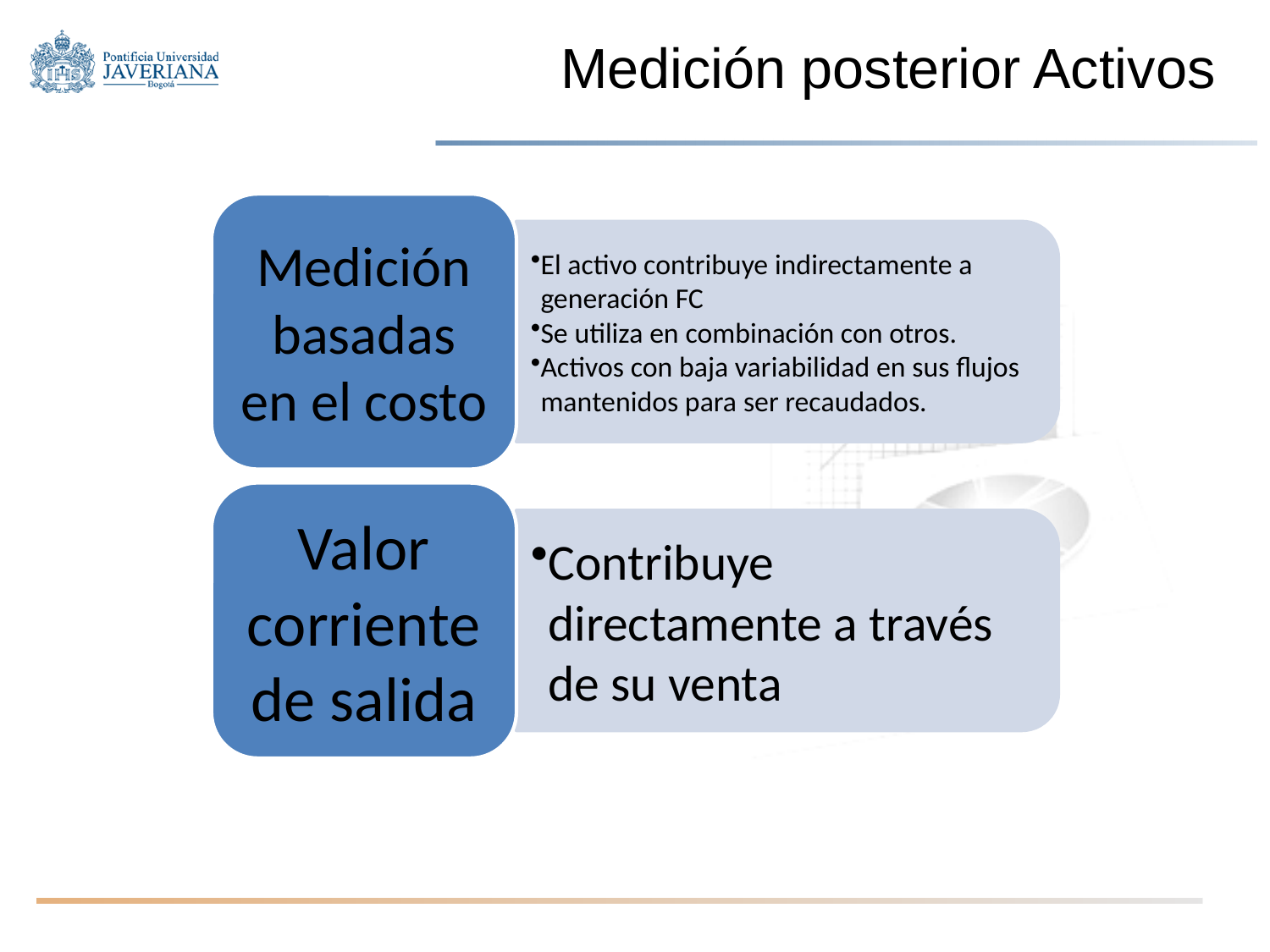

#
Medición posterior Activos
Medición basadas en el costo
El activo contribuye indirectamente a generación FC
Se utiliza en combinación con otros.
Activos con baja variabilidad en sus flujos mantenidos para ser recaudados.